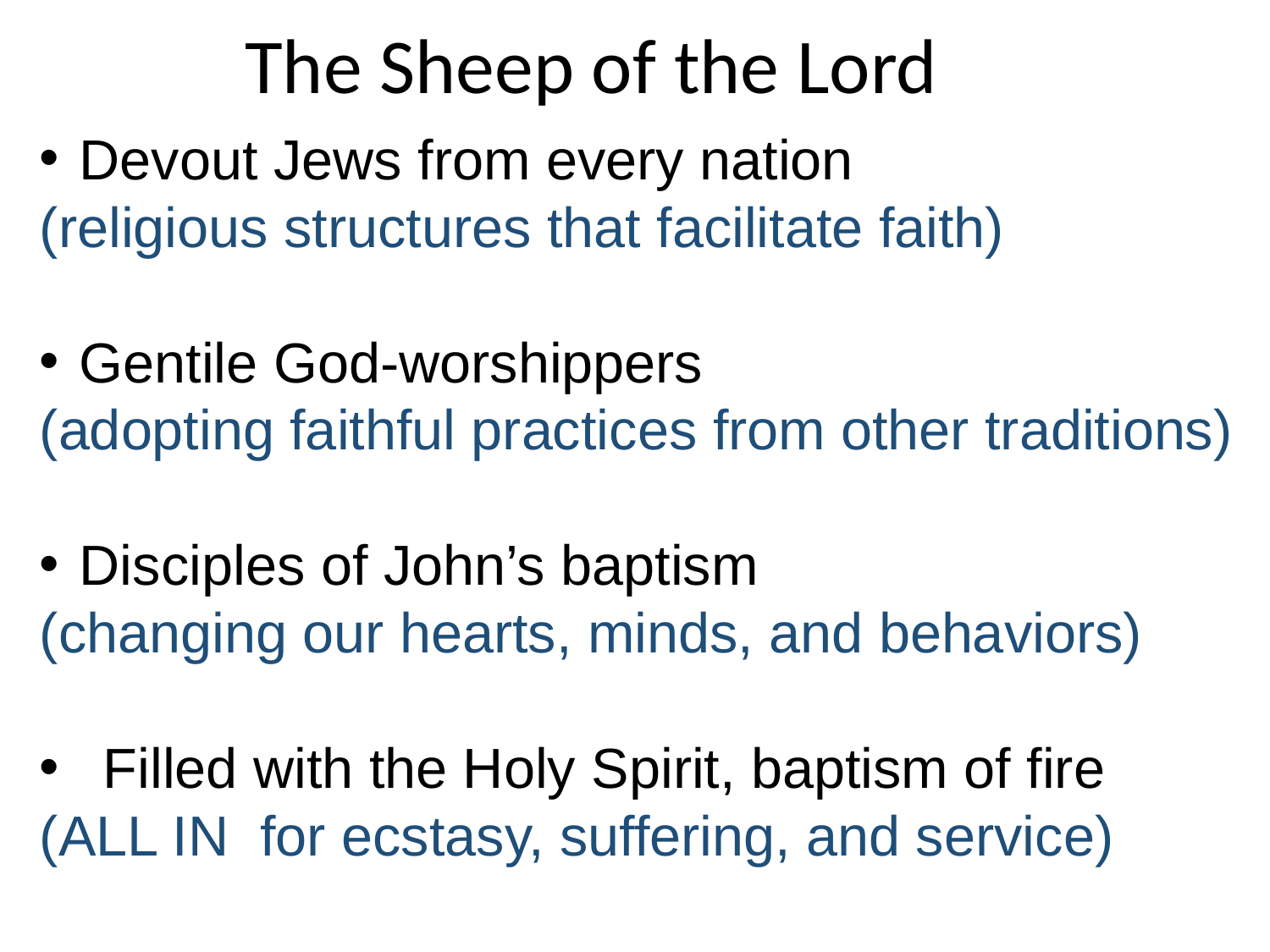

The Sheep of the Lord
Devout Jews from every nation
(religious structures that facilitate faith)

Gentile God-worshippers
(adopting faithful practices from other traditions)

Disciples of John’s baptism
(changing our hearts, minds, and behaviors)

Filled with the Holy Spirit, baptism of fire
(ALL IN  for ecstasy, suffering, and service)